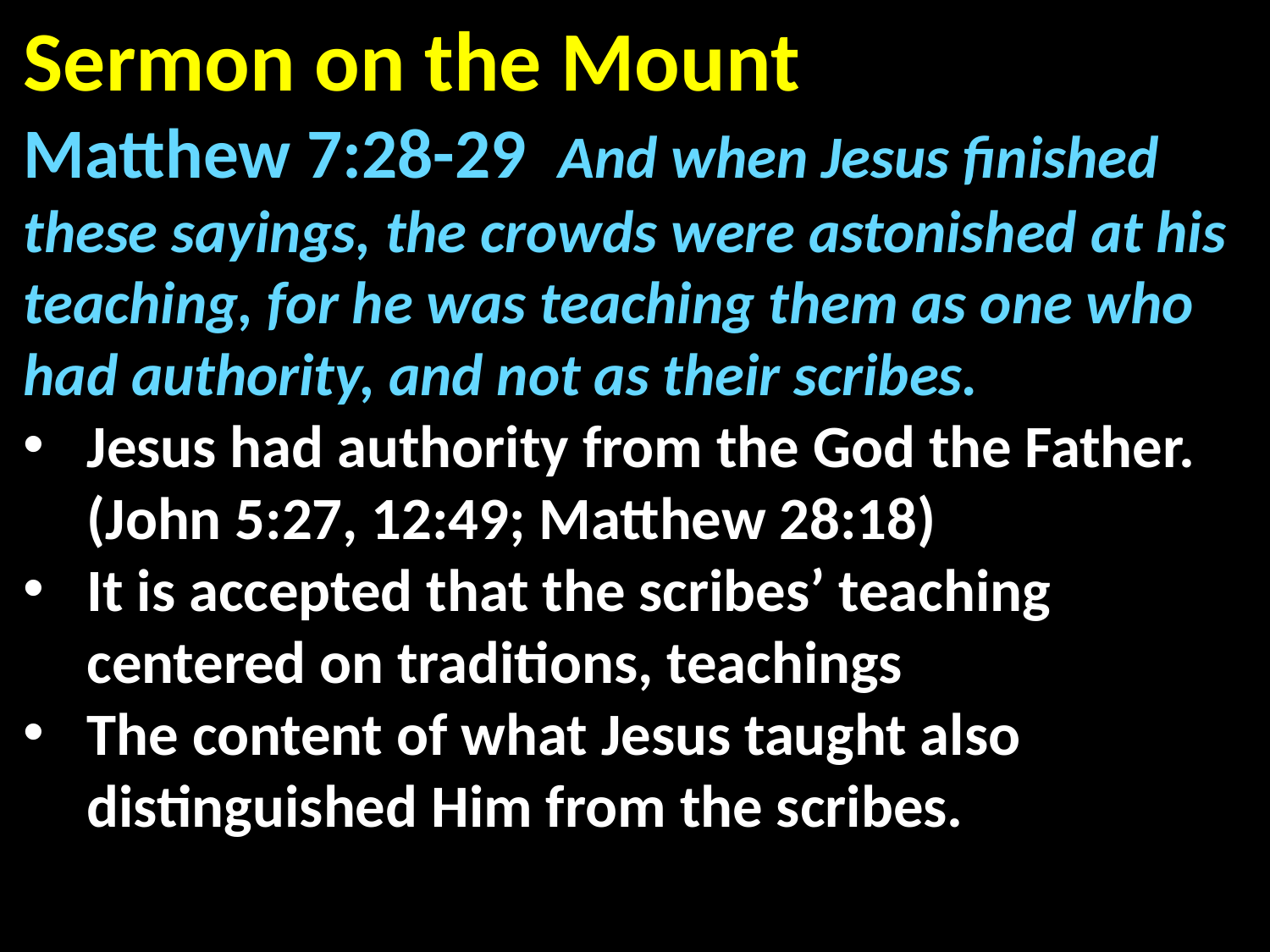

Sermon on the Mount
Matthew 7:28-29  And when Jesus finished these sayings, the crowds were astonished at his teaching, for he was teaching them as one who had authority, and not as their scribes.
Jesus had authority from the God the Father. (John 5:27, 12:49; Matthew 28:18)
It is accepted that the scribes’ teaching centered on traditions, teachings
The content of what Jesus taught also distinguished Him from the scribes.